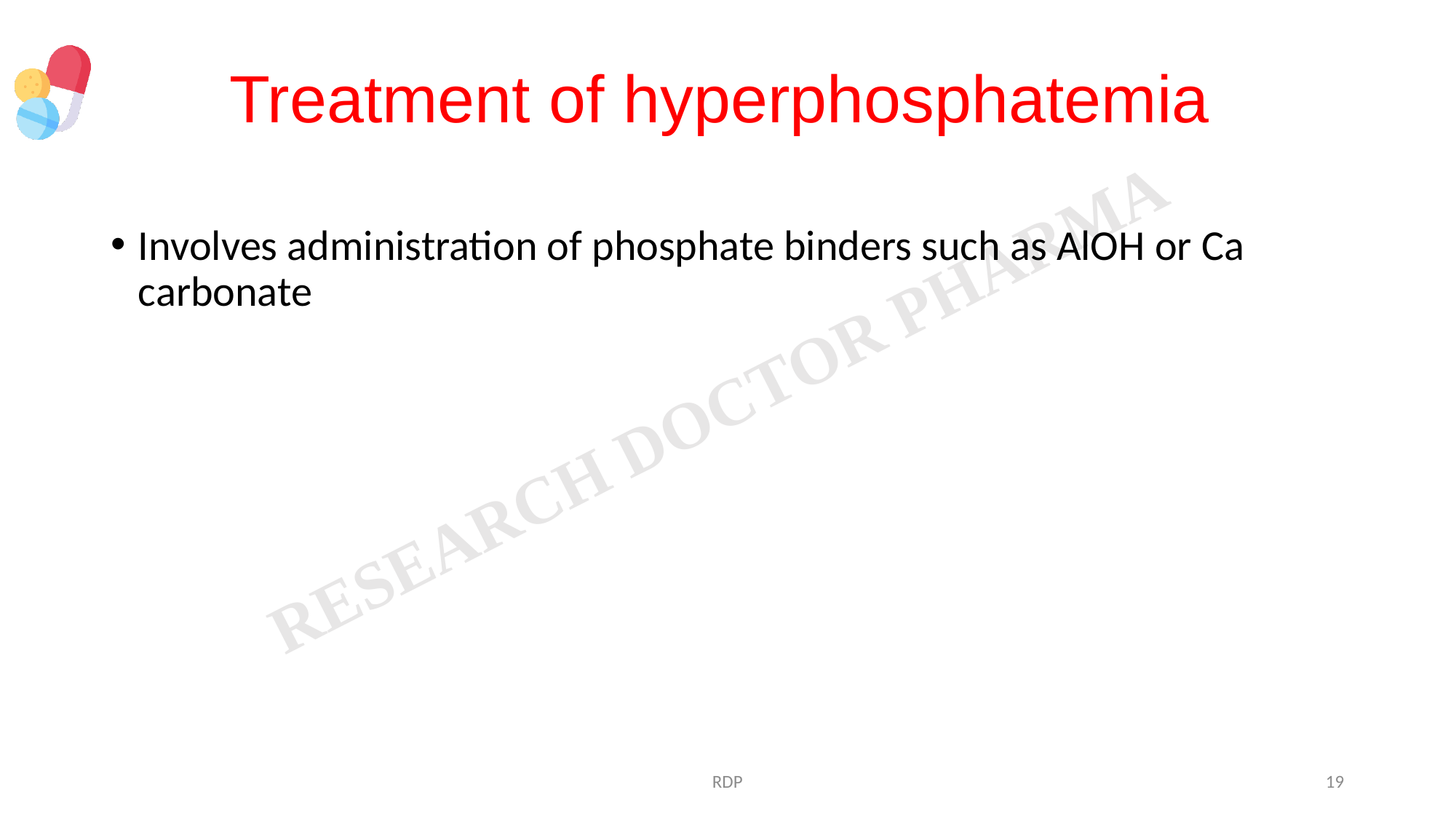

# Treatment of hyperphosphatemia
Involves administration of phosphate binders such as AlOH or Ca carbonate
RDP
19